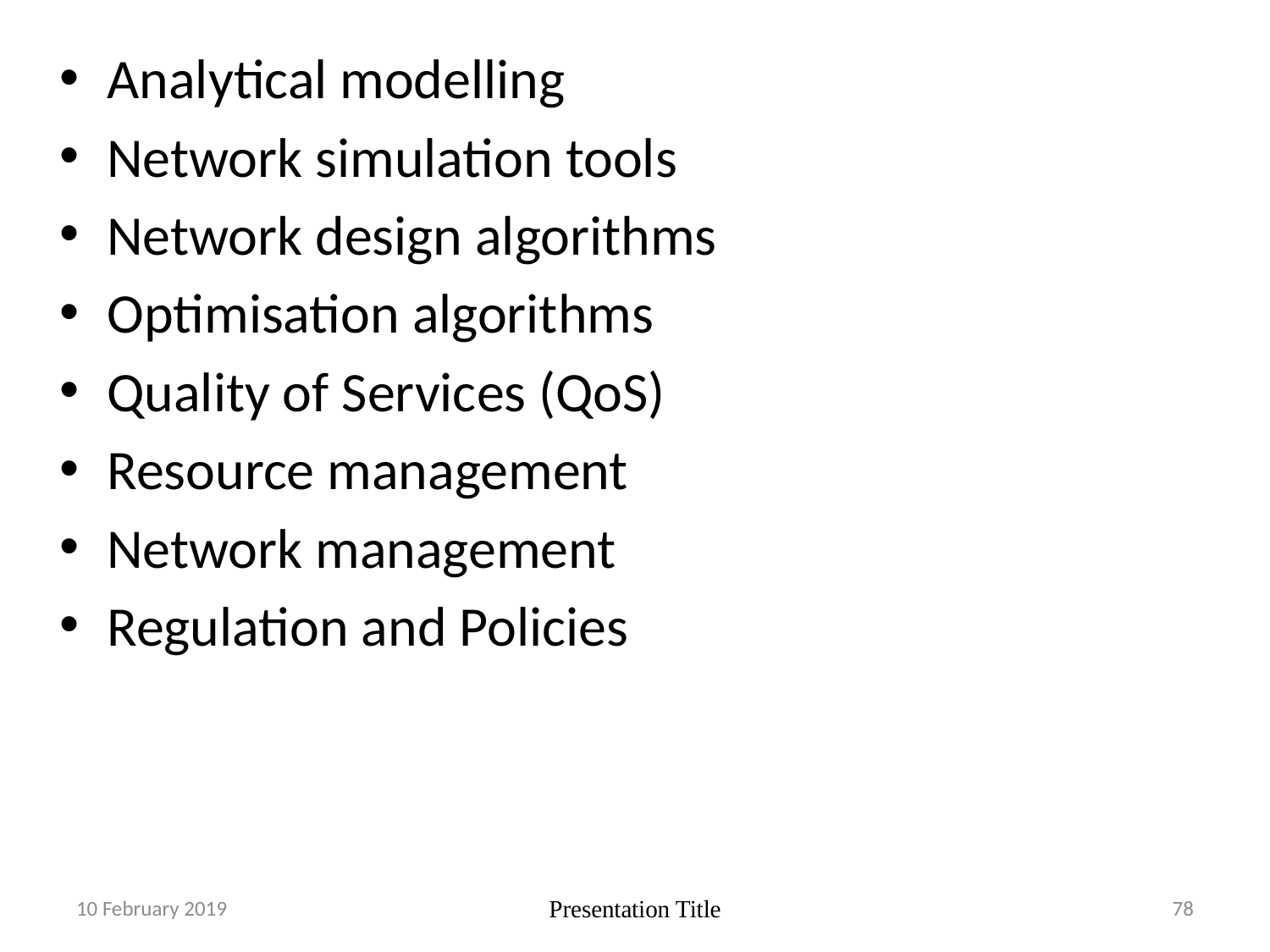

Analytical modelling
Network simulation tools
Network design algorithms
Optimisation algorithms
Quality of Services (QoS)
Resource management
Network management
Regulation and Policies

10 February 2019
Presentation Title
78